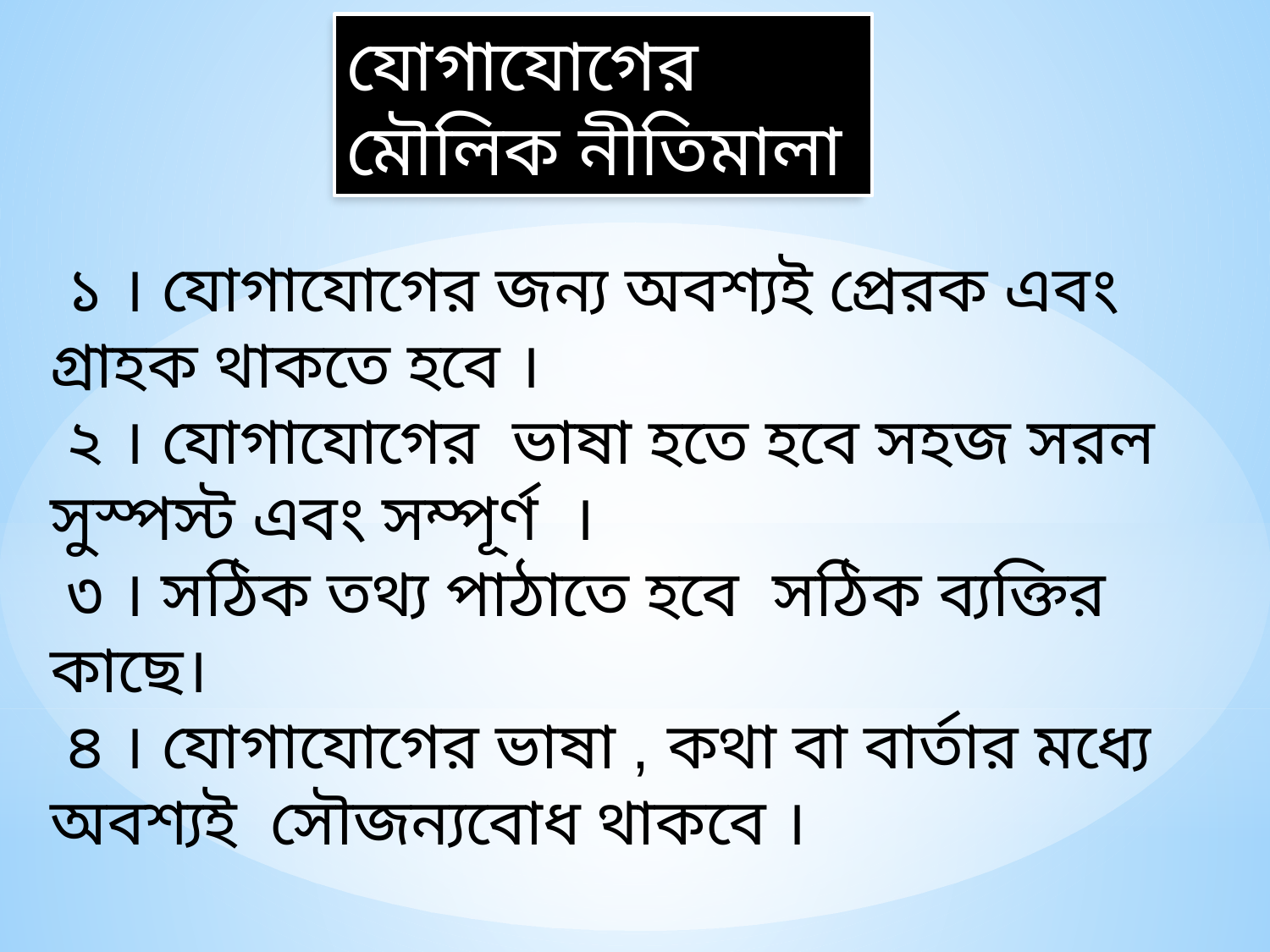

যোগাযোগের মৌলিক নীতিমালা
 ১ । যোগাযোগের জন্য অবশ্যই প্রেরক এবং গ্রাহক থাকতে হবে ।
 ২ । যোগাযোগের  ভাষা হতে হবে সহজ সরল সুস্পস্ট এবং সম্পূর্ণ  ।
 ৩ । সঠিক তথ্য পাঠাতে হবে  সঠিক ব্যক্তির কাছে।
 ৪ । যোগাযোগের ভাষা , কথা বা বার্তার মধ্যে অবশ্যই  সৌজন্যবোধ থাকবে ।